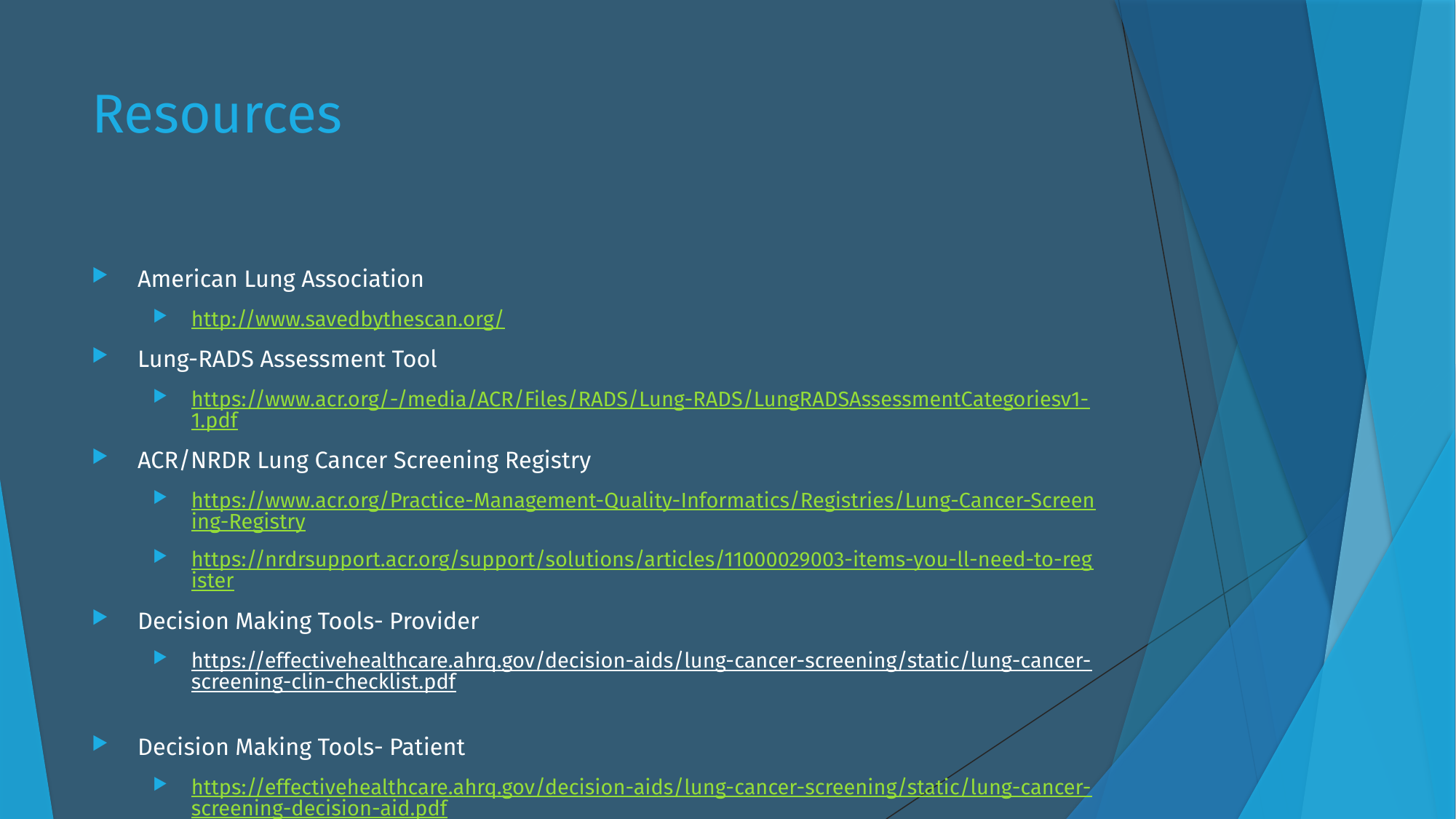

# Resources
American Lung Association
http://www.savedbythescan.org/
Lung-RADS Assessment Tool
https://www.acr.org/-/media/ACR/Files/RADS/Lung-RADS/LungRADSAssessmentCategoriesv1-1.pdf
ACR/NRDR Lung Cancer Screening Registry
https://www.acr.org/Practice-Management-Quality-Informatics/Registries/Lung-Cancer-Screening-Registry
https://nrdrsupport.acr.org/support/solutions/articles/11000029003-items-you-ll-need-to-register
Decision Making Tools- Provider
https://effectivehealthcare.ahrq.gov/decision-aids/lung-cancer-screening/static/lung-cancer-screening-clin-checklist.pdf
Decision Making Tools- Patient
https://effectivehealthcare.ahrq.gov/decision-aids/lung-cancer-screening/static/lung-cancer-screening-decision-aid.pdf